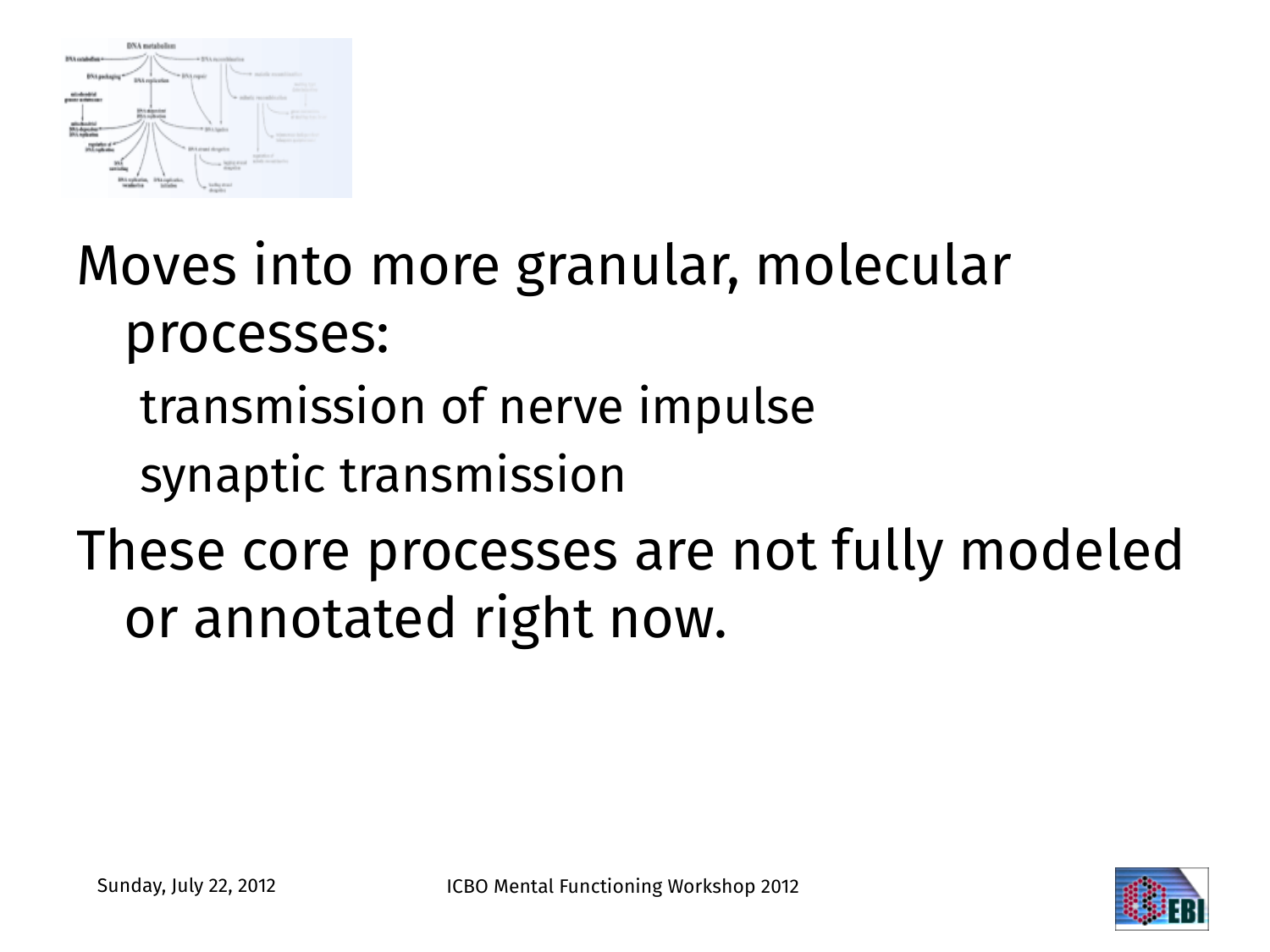

#
Moves into more granular, molecular processes:
transmission of nerve impulse
synaptic transmission
These core processes are not fully modeled or annotated right now.
ICBO Mental Functioning Workshop 2012